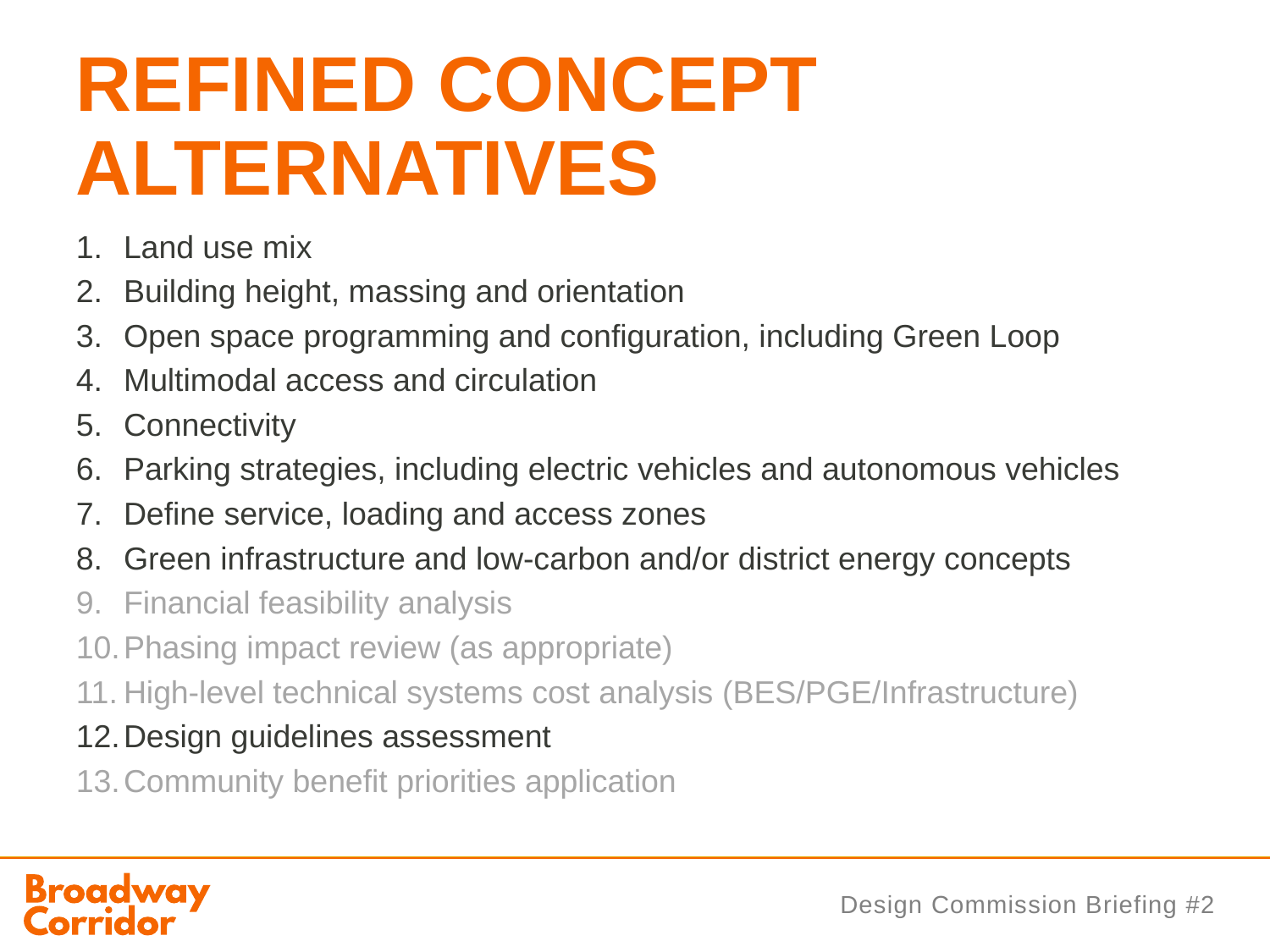

REFINED CONCEPT ALTERNATIVES
Land use mix
Building height, massing and orientation
Open space programming and configuration, including Green Loop
Multimodal access and circulation
Connectivity
Parking strategies, including electric vehicles and autonomous vehicles
Define service, loading and access zones
Green infrastructure and low-carbon and/or district energy concepts
Financial feasibility analysis
Phasing impact review (as appropriate)
High-level technical systems cost analysis (BES/PGE/Infrastructure)
Design guidelines assessment
Community benefit priorities application